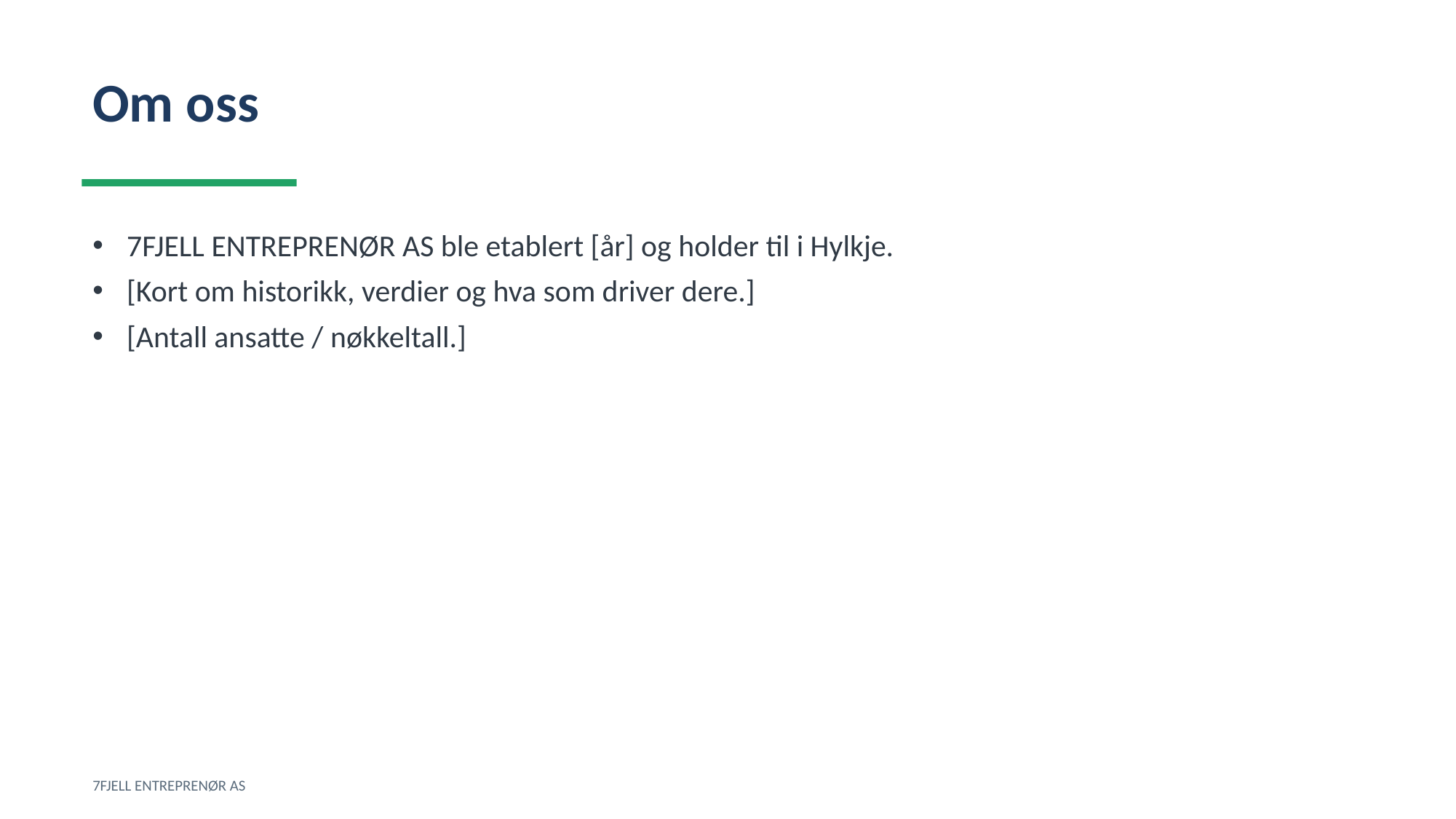

Om oss

7FJELL ENTREPRENØR AS ble etablert [år] og holder til i Hylkje.
[Kort om historikk, verdier og hva som driver dere.]
[Antall ansatte / nøkkeltall.]
7FJELL ENTREPRENØR AS